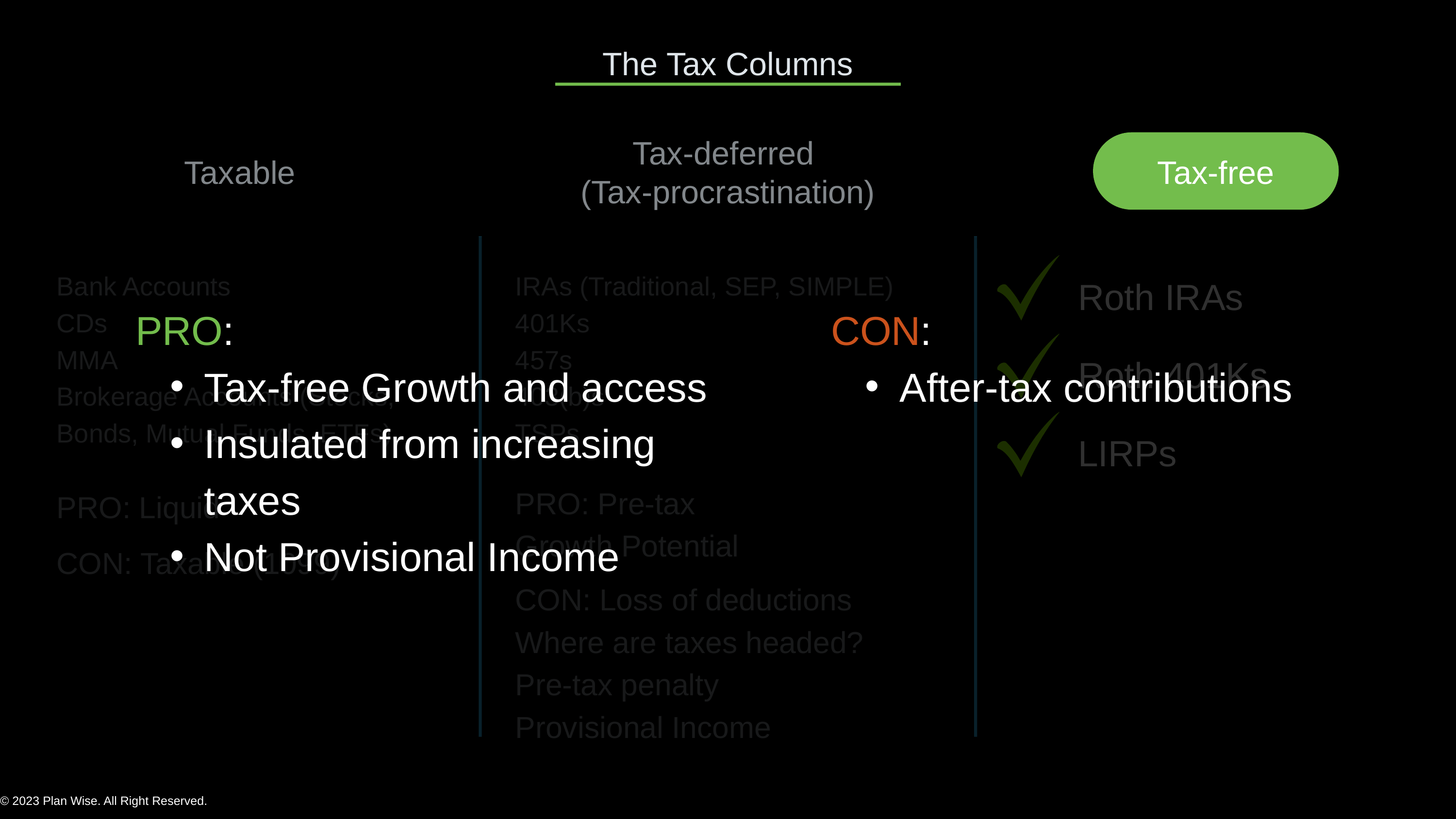

The Tax Columns

Tax-deferred
(Tax-procrastination)

Taxable
Tax-free

Roth IRAs
Bank Accounts
CDs
MMA
Brokerage Accounts (Stocks, Bonds, Mutual Funds, ETFs)
IRAs (Traditional, SEP, SIMPLE)
401Ks
457s
403(b)s
TSPs

PRO:
Tax-free Growth and access
Insulated from increasing taxes
Not Provisional Income
CON:
After-tax contributions

Roth 401Ks

LIRPs
PRO: Pre-tax
Growth Potential
PRO: Liquid
CON: Taxable (1099)
CON: Loss of deductions
Where are taxes headed?
Pre-tax penalty
Provisional Income
© 2023 Plan Wise. All Right Reserved.